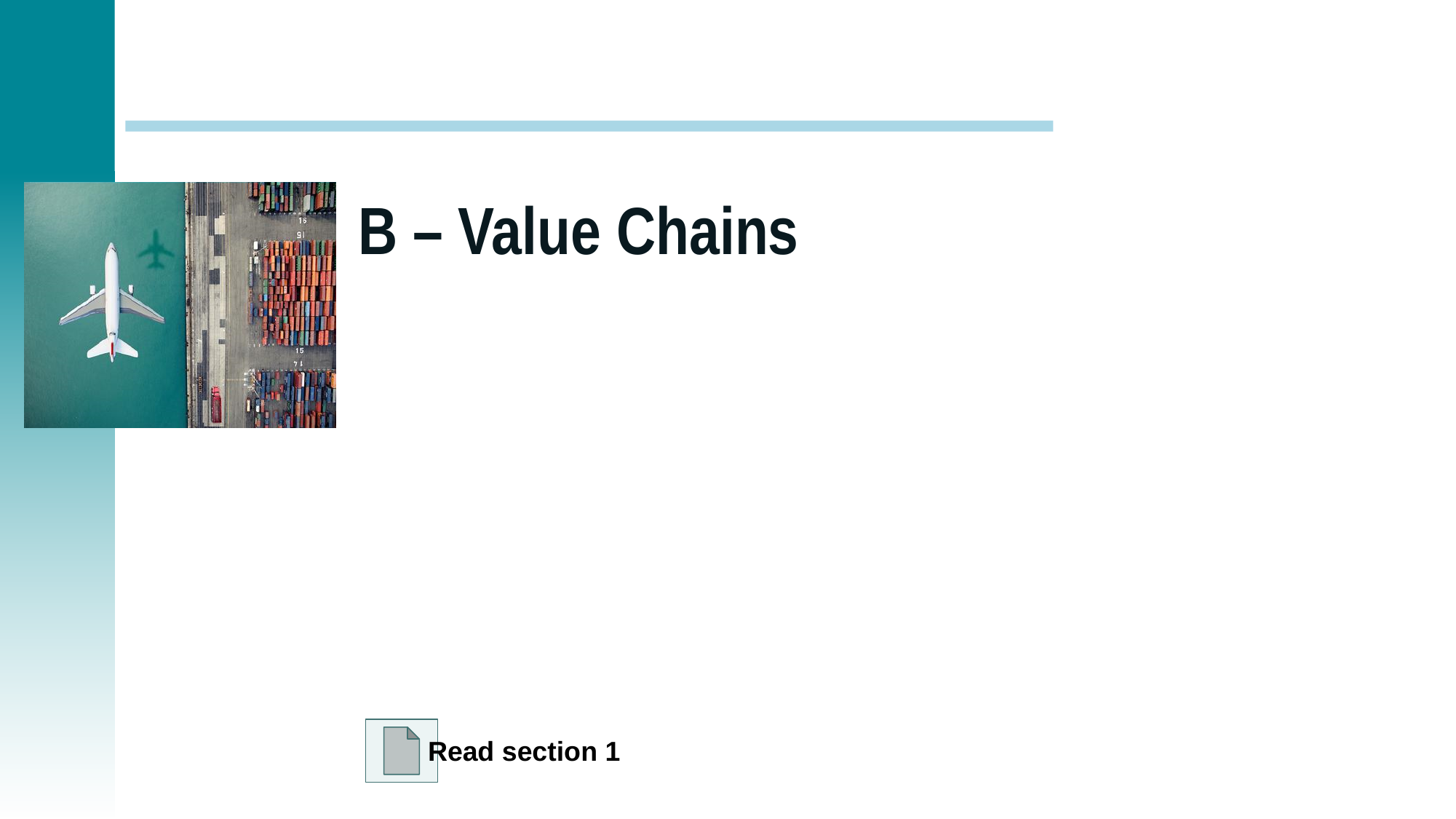

# B – Value Chains

Read section 1